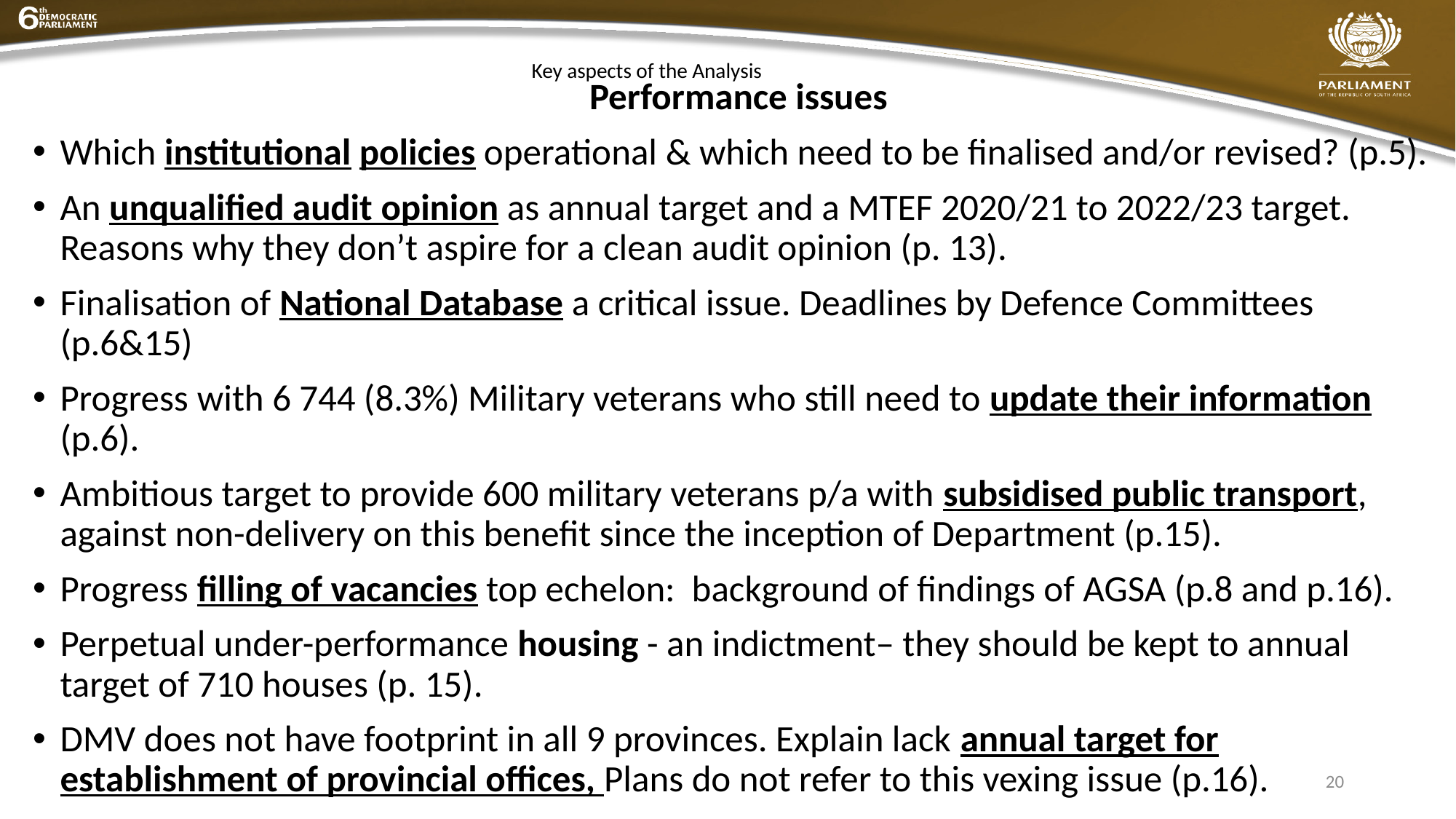

# Key aspects of the Analysis
Performance issues
Which institutional policies operational & which need to be finalised and/or revised? (p.5).
An unqualified audit opinion as annual target and a MTEF 2020/21 to 2022/23 target. Reasons why they don’t aspire for a clean audit opinion (p. 13).
Finalisation of National Database a critical issue. Deadlines by Defence Committees (p.6&15)
Progress with 6 744 (8.3%) Military veterans who still need to update their information (p.6).
Ambitious target to provide 600 military veterans p/a with subsidised public transport, against non-delivery on this benefit since the inception of Department (p.15).
Progress filling of vacancies top echelon:  background of findings of AGSA (p.8 and p.16).
Perpetual under-performance housing - an indictment– they should be kept to annual target of 710 houses (p. 15).
DMV does not have footprint in all 9 provinces. Explain lack annual target for establishment of provincial offices, Plans do not refer to this vexing issue (p.16).
20